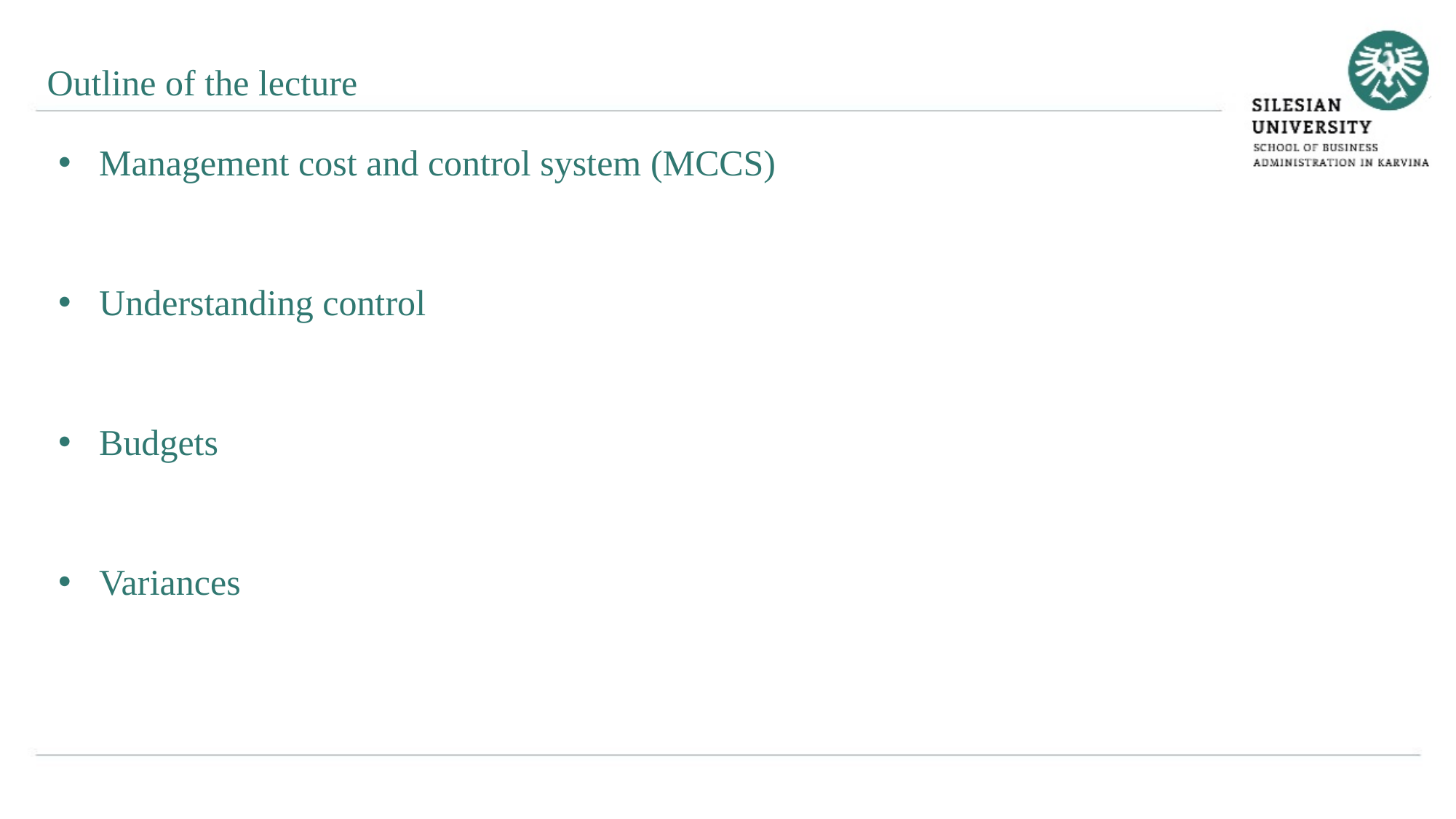

Outline of the lecture
Management cost and control system (MCCS)

Understanding control

Budgets

Variances